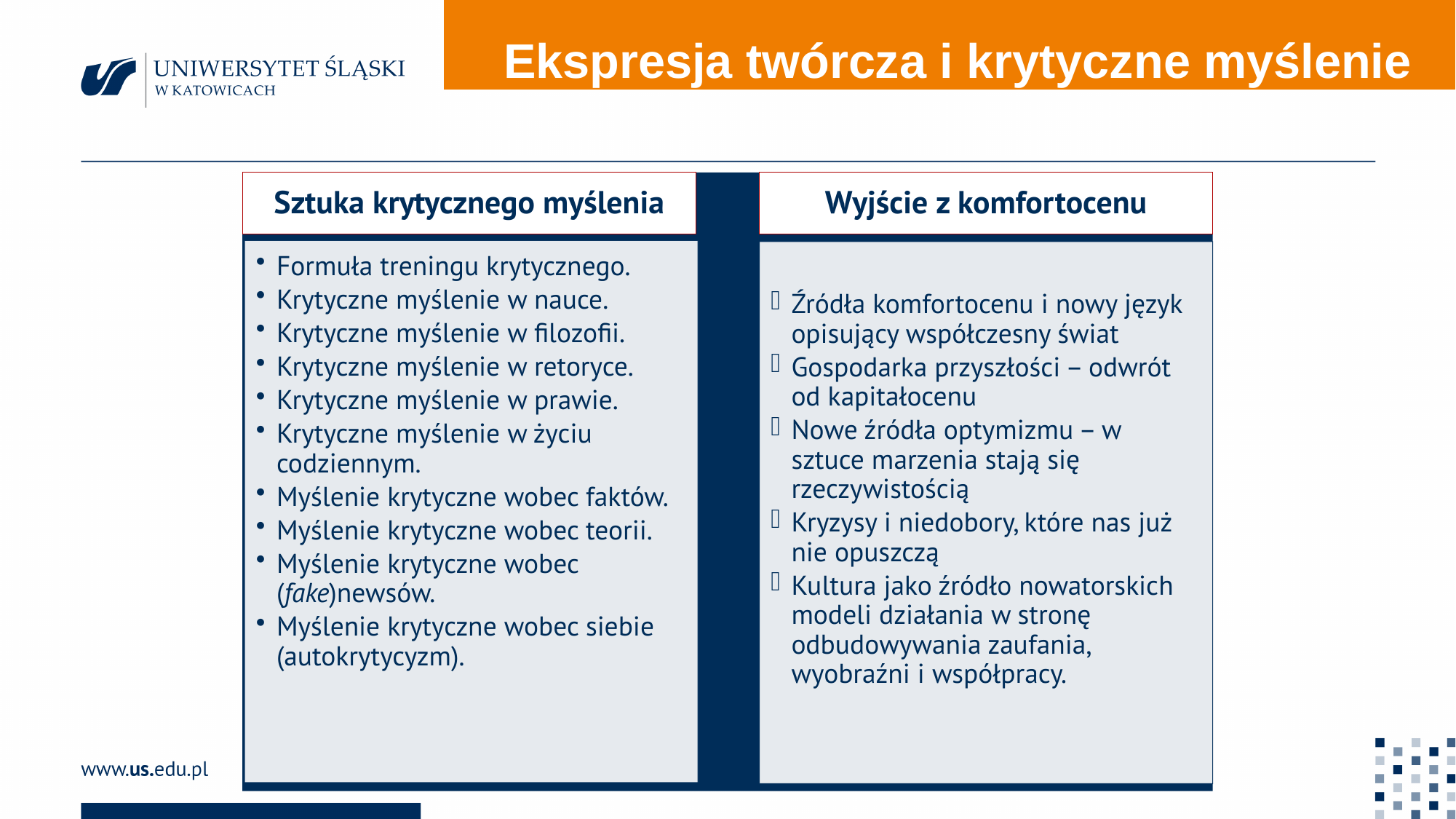

Ekspresja twórcza i krytyczne myślenie
Sztuka krytycznego myślenia
Formuła treningu krytycznego.
Krytyczne myślenie w nauce.
Krytyczne myślenie w filozofii.
Krytyczne myślenie w retoryce.
Krytyczne myślenie w prawie.
Krytyczne myślenie w życiu codziennym.
Myślenie krytyczne wobec faktów.
Myślenie krytyczne wobec teorii.
Myślenie krytyczne wobec (fake)newsów.
Myślenie krytyczne wobec siebie (autokrytycyzm).
Wyjście z komfortocenu

Źródła komfortocenu i nowy język opisujący współczesny świat
Gospodarka przyszłości – odwrót od kapitałocenu
Nowe źródła optymizmu – w sztuce marzenia stają się rzeczywistością
Kryzysy i niedobory, które nas już nie opuszczą
Kultura jako źródło nowatorskich modeli działania w stronę odbudowywania zaufania, wyobraźni i współpracy.